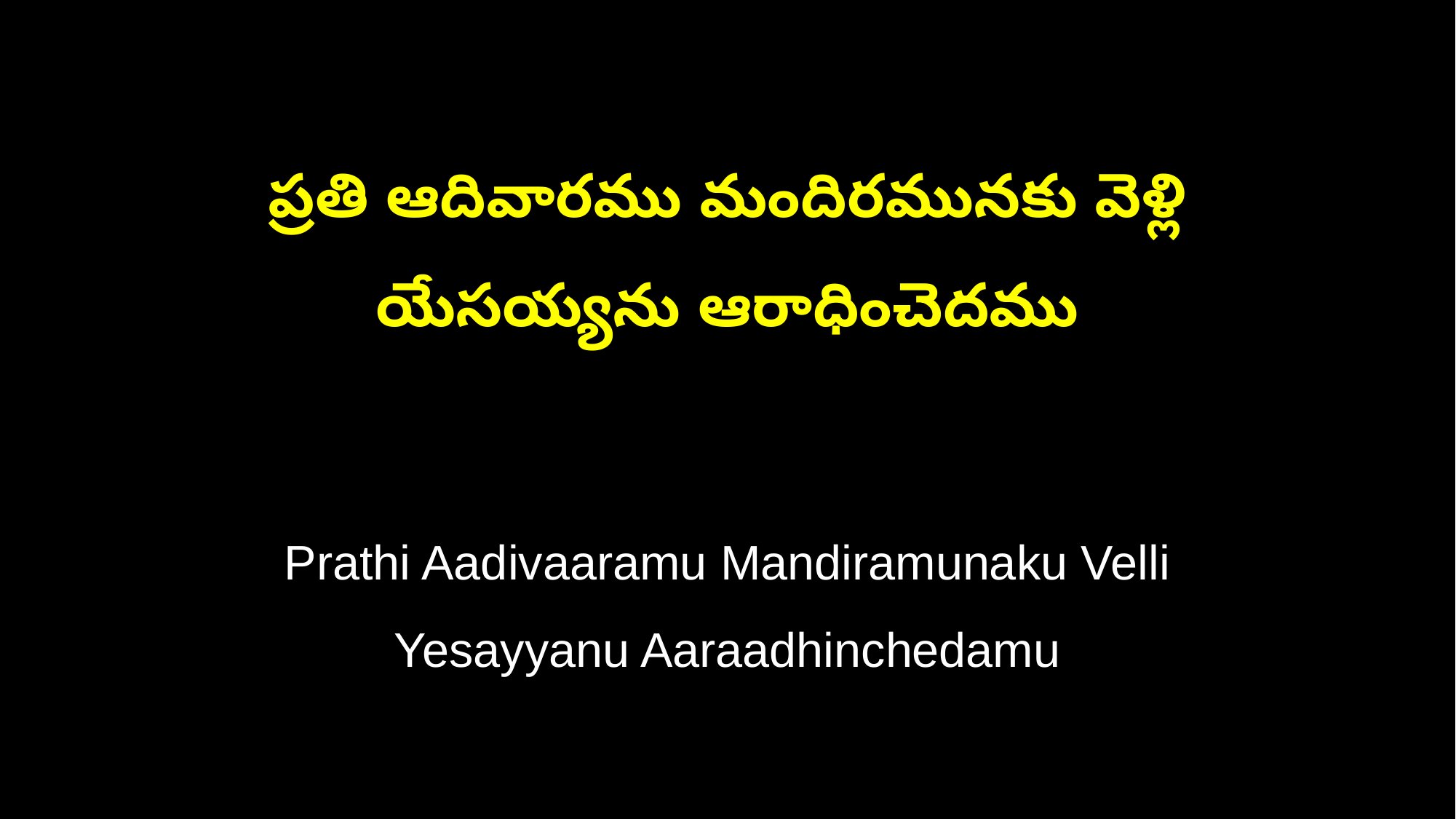

ప్రతి ఆదివారము మందిరమునకు వెళ్లి
యేసయ్యను ఆరాధించెదము
Prathi Aadivaaramu Mandiramunaku Velli
Yesayyanu Aaraadhinchedamu